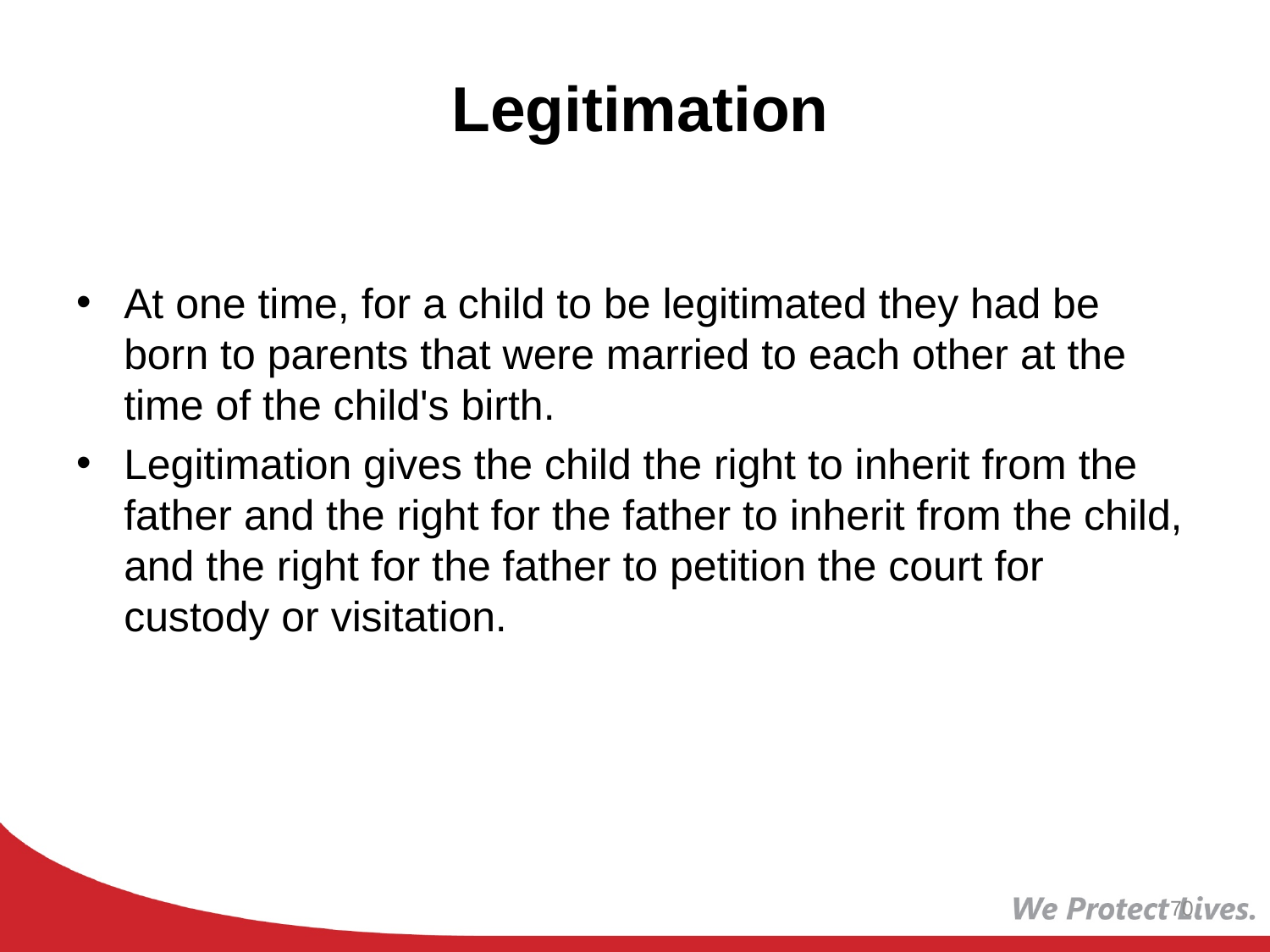

# Legitimation
At one time, for a child to be legitimated they had be born to parents that were married to each other at the time of the child's birth.
Legitimation gives the child the right to inherit from the father and the right for the father to inherit from the child, and the right for the father to petition the court for custody or visitation.

70